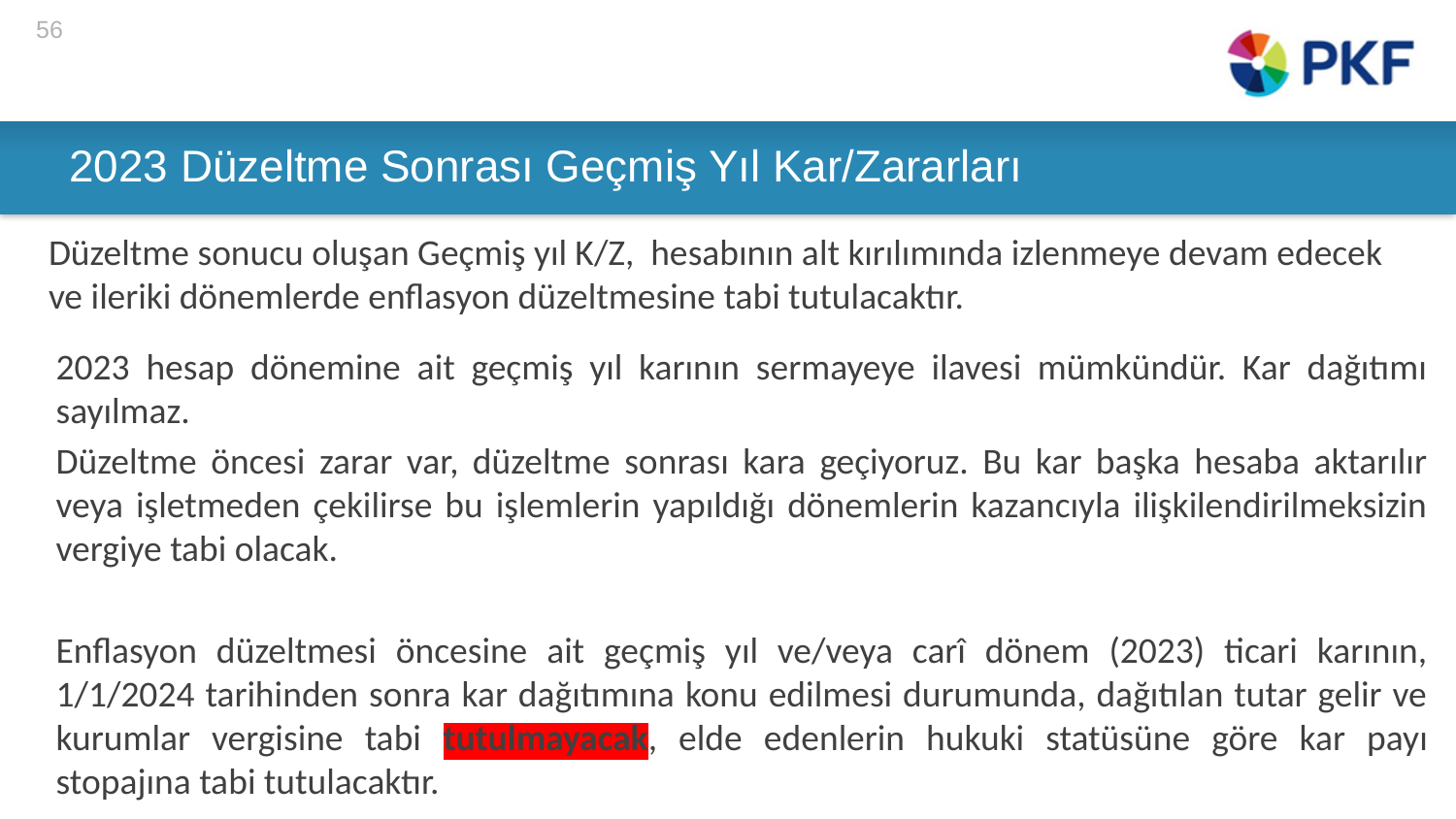

56
# 2023 Düzeltme Sonrası Geçmiş Yıl Kar/Zararları
Düzeltme sonucu oluşan Geçmiş yıl K/Z,  hesabının alt kırılımında izlenmeye devam edecek ve ileriki dönemlerde enflasyon düzeltmesine tabi tutulacaktır.

2023 hesap dönemine ait geçmiş yıl karının sermayeye ilavesi mümkündür. Kar dağıtımı sayılmaz.
Düzeltme öncesi zarar var, düzeltme sonrası kara geçiyoruz. Bu kar başka hesaba aktarılır veya işletmeden çekilirse bu işlemlerin yapıldığı dönemlerin kazancıyla ilişkilendirilmeksizin vergiye tabi olacak.

Enflasyon düzeltmesi öncesine ait geçmiş yıl ve/veya carî dönem (2023) ticari karının, 1/1/2024 tarihinden sonra kar dağıtımına konu edilmesi durumunda, dağıtılan tutar gelir ve kurumlar vergisine tabi tutulmayacak, elde edenlerin hukuki statüsüne göre kar payı stopajına tabi tutulacaktır.